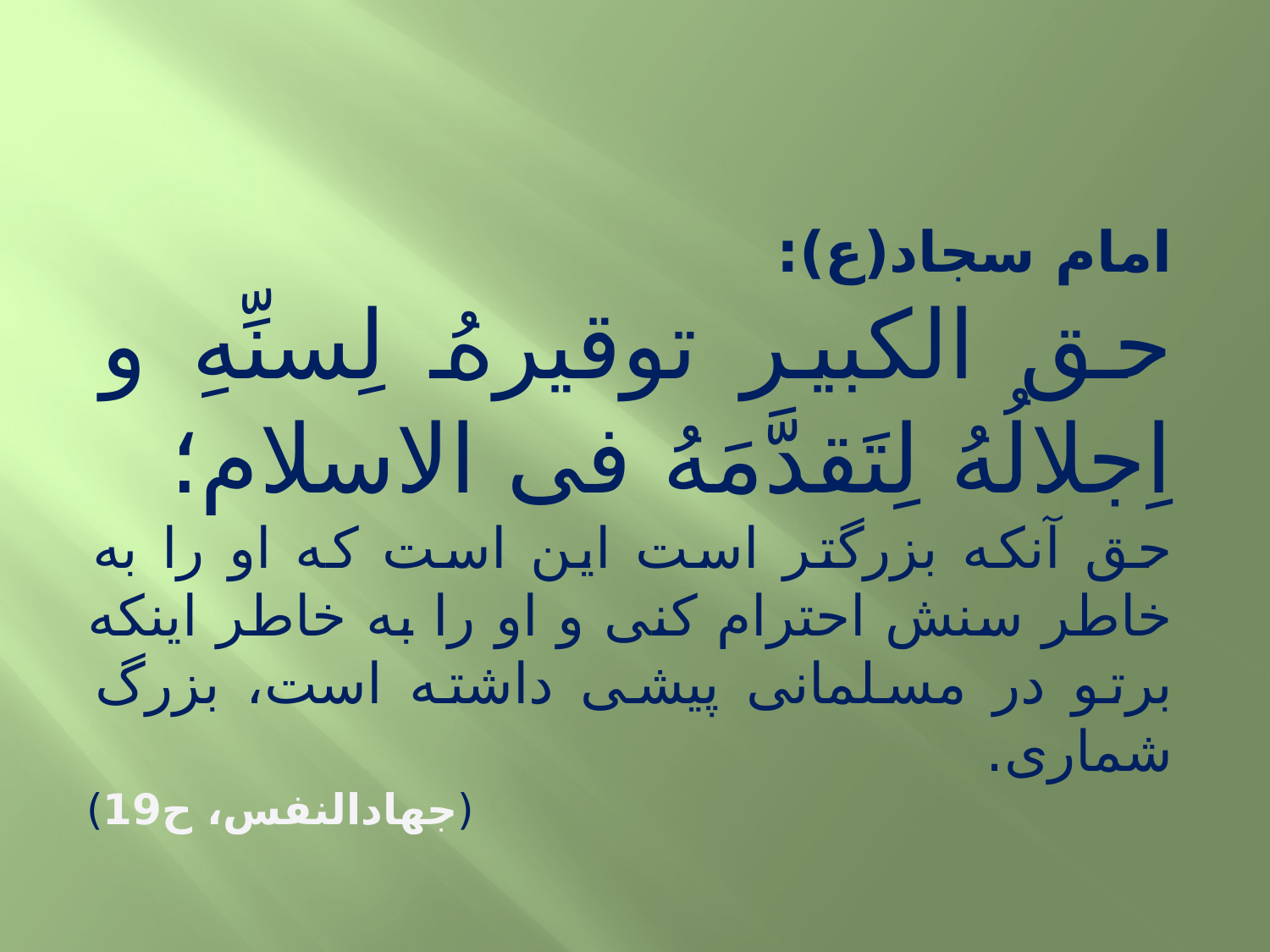

امام سجاد(ع):
حق الکبیر توقیرهُ لِسنِّهِ و اِجلالُهُ لِتَقدَّمَهُ فی الاسلام؛
حق آنکه بزرگتر است این است که او را به خاطر سنش احترام کنی و او را به خاطر اینکه برتو در مسلمانی پیشی داشته است، بزرگ شماری.
(جهادالنفس، ح19)